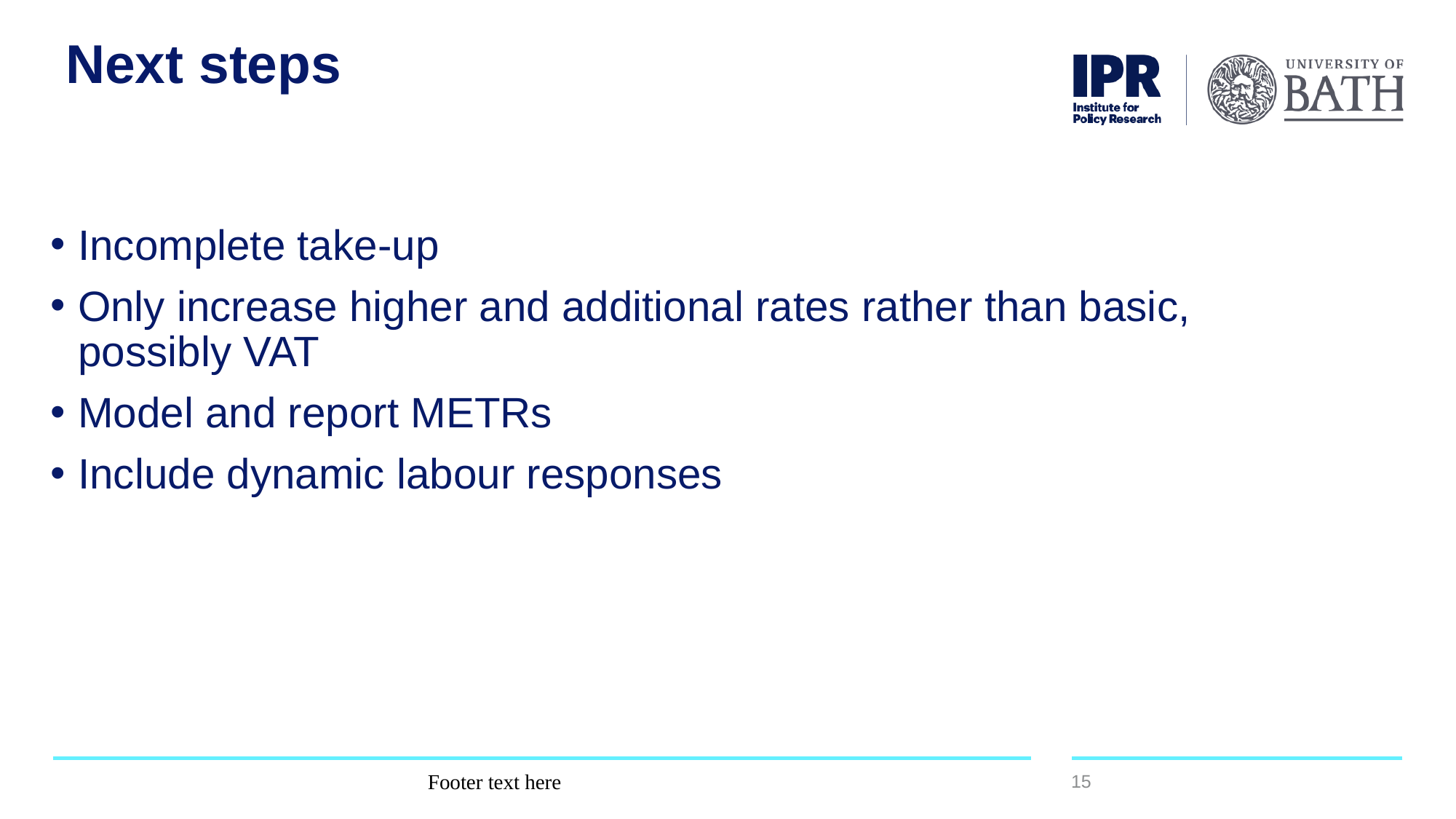

# Next steps
Incomplete take-up
Only increase higher and additional rates rather than basic, possibly VAT
Model and report METRs
Include dynamic labour responses
Footer text here
15